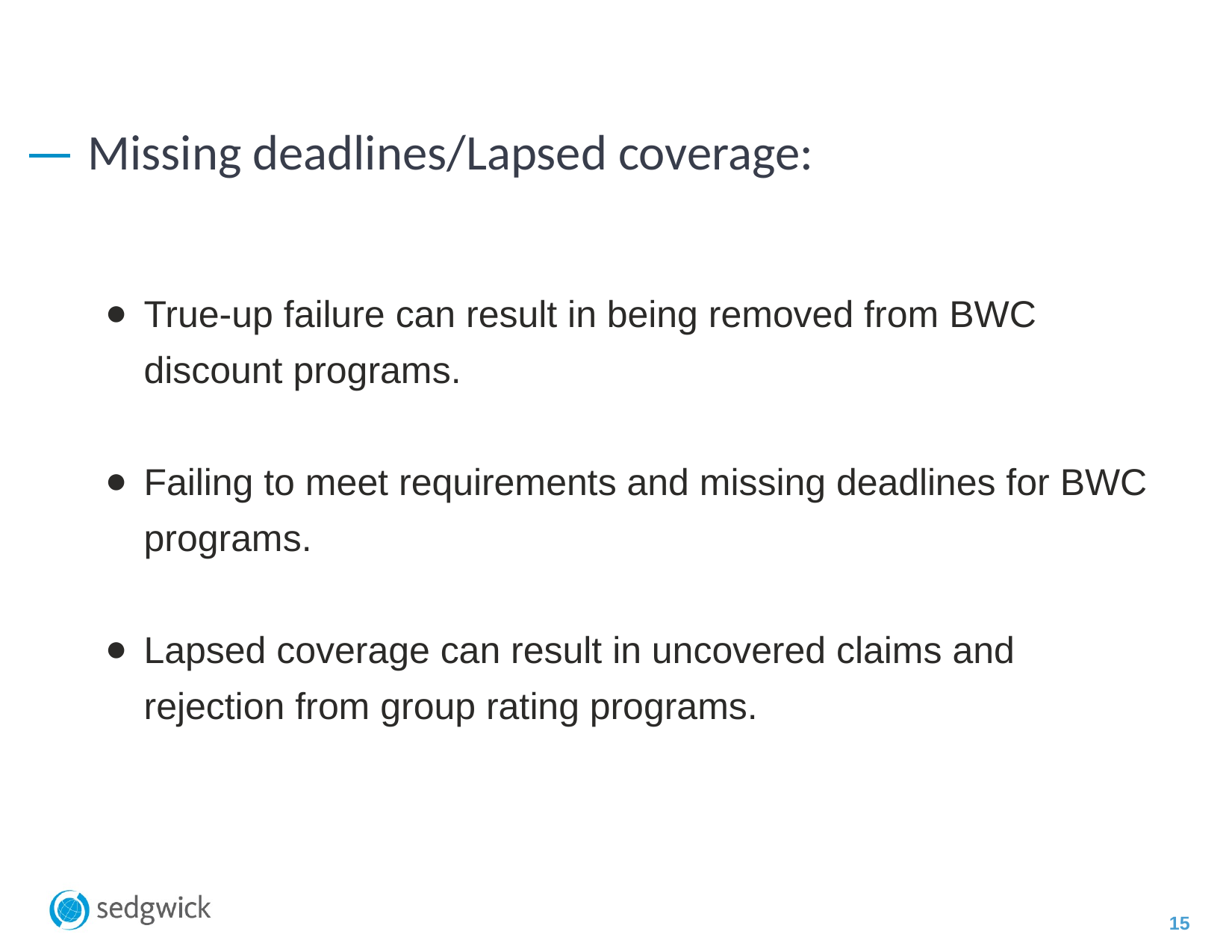

Missing deadlines/Lapsed coverage:
True-up failure can result in being removed from BWC discount programs.

Failing to meet requirements and missing deadlines for BWC programs.

Lapsed coverage can result in uncovered claims and rejection from group rating programs.
15